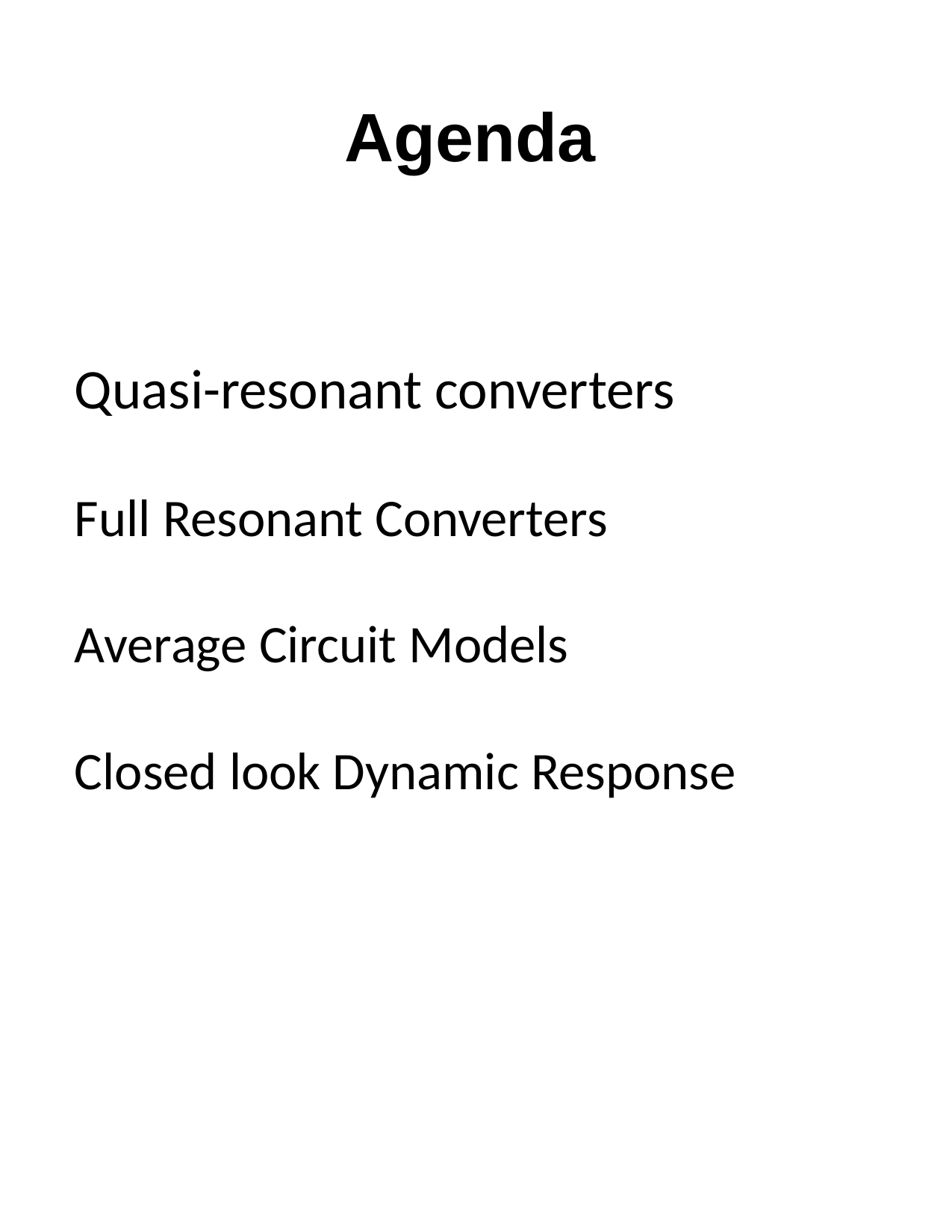

# Agenda

Quasi-resonant converters

Full Resonant Converters

Average Circuit Models

Closed look Dynamic Response